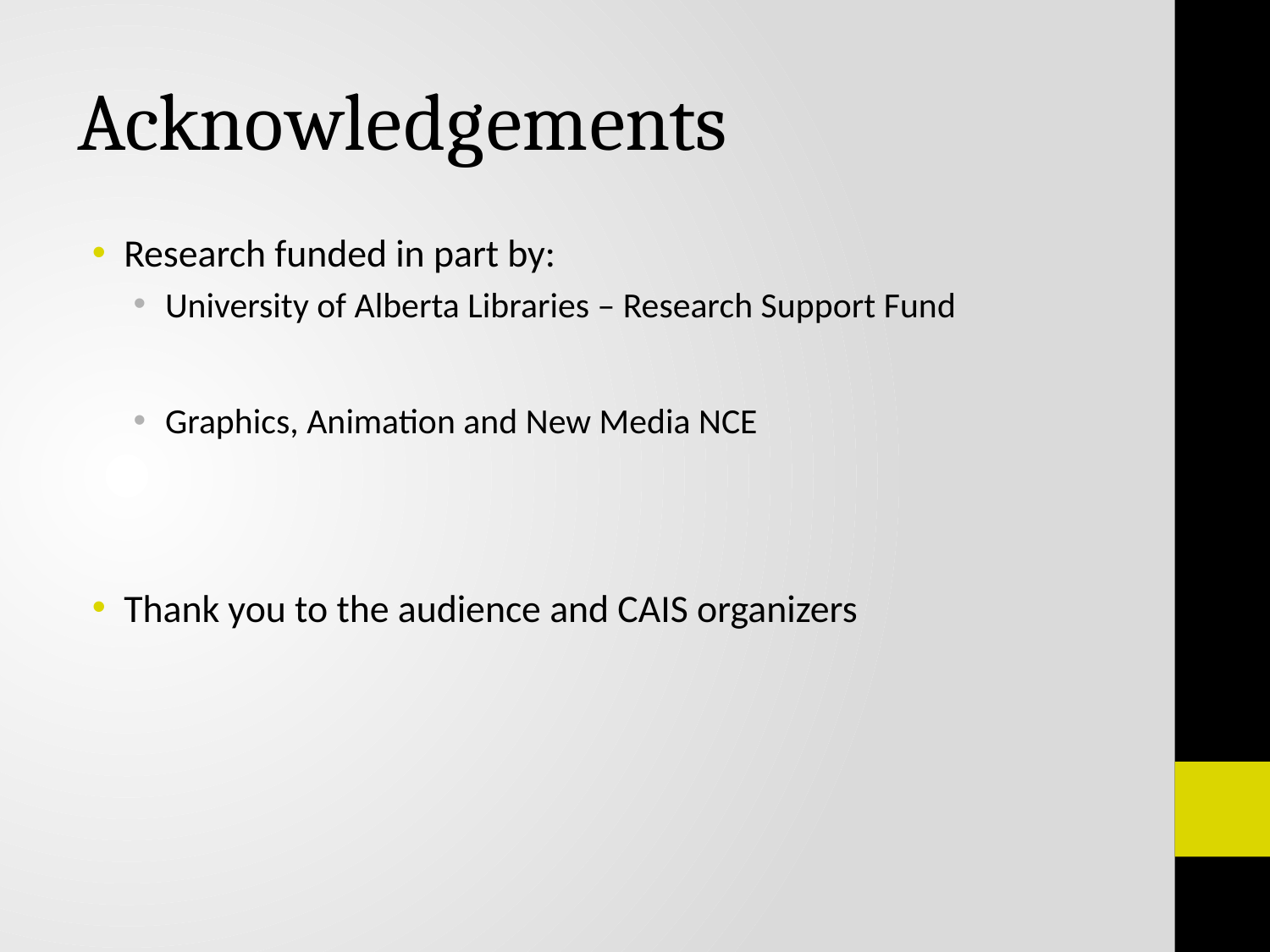

# Acknowledgements
Research funded in part by:
University of Alberta Libraries – Research Support Fund

Graphics, Animation and New Media NCE

Thank you to the audience and CAIS organizers